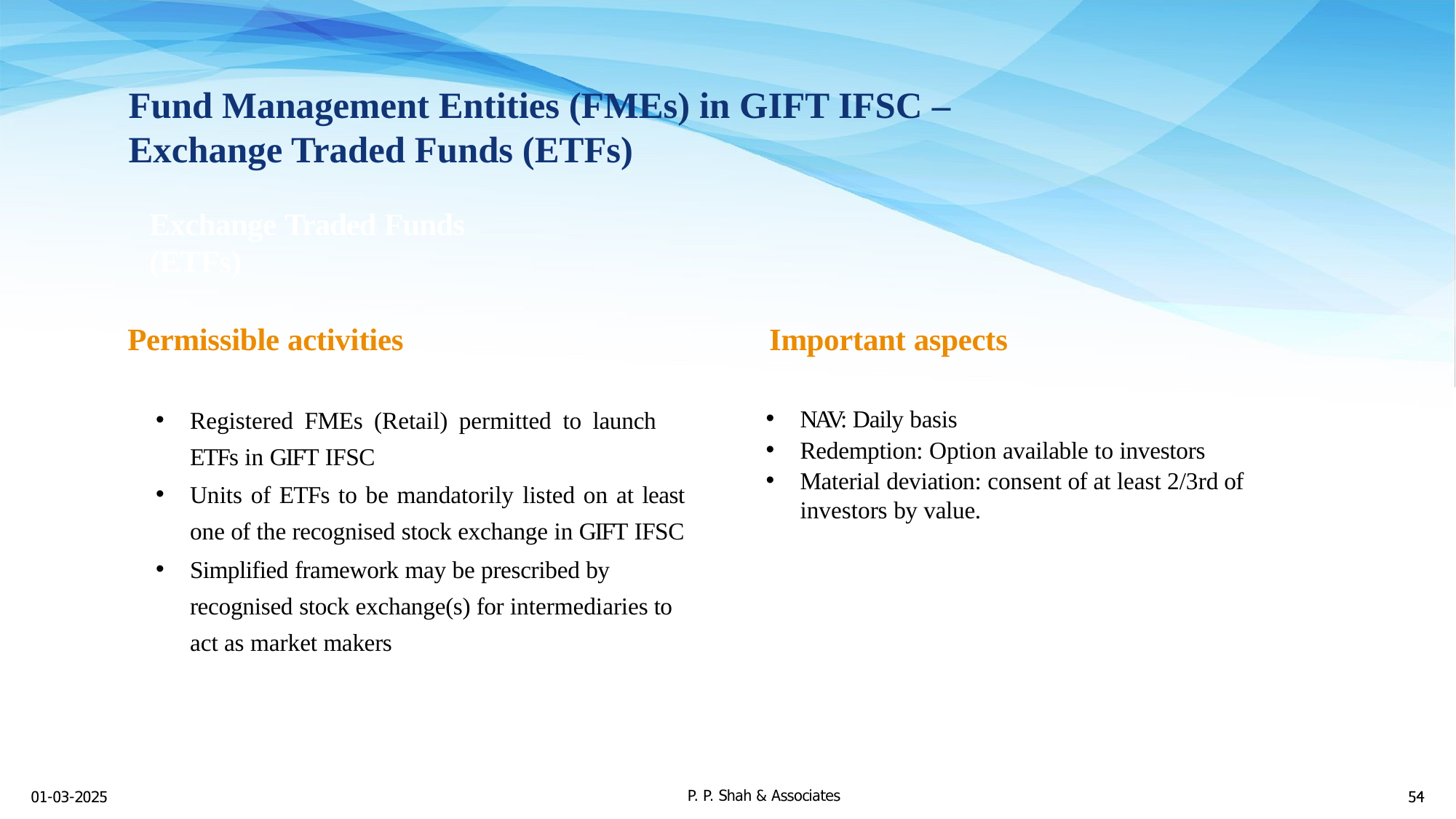

Fund Management Entities (FMEs) in GIFT IFSC – Exchange Traded Funds (ETFs)
Exchange Traded Funds (ETFs)
Permissible activities
Important aspects
Registered FMEs (Retail) permitted to launch ETFs in GIFT IFSC
Units of ETFs to be mandatorily listed on at least one of the recognised stock exchange in GIFT IFSC
Simplified framework may be prescribed by recognised stock exchange(s) for intermediaries to act as market makers
NAV: Daily basis
Redemption: Option available to investors
Material deviation: consent of at least 2/3rd of investors by value.
P. P. Shah & Associates
01-03-2025
54